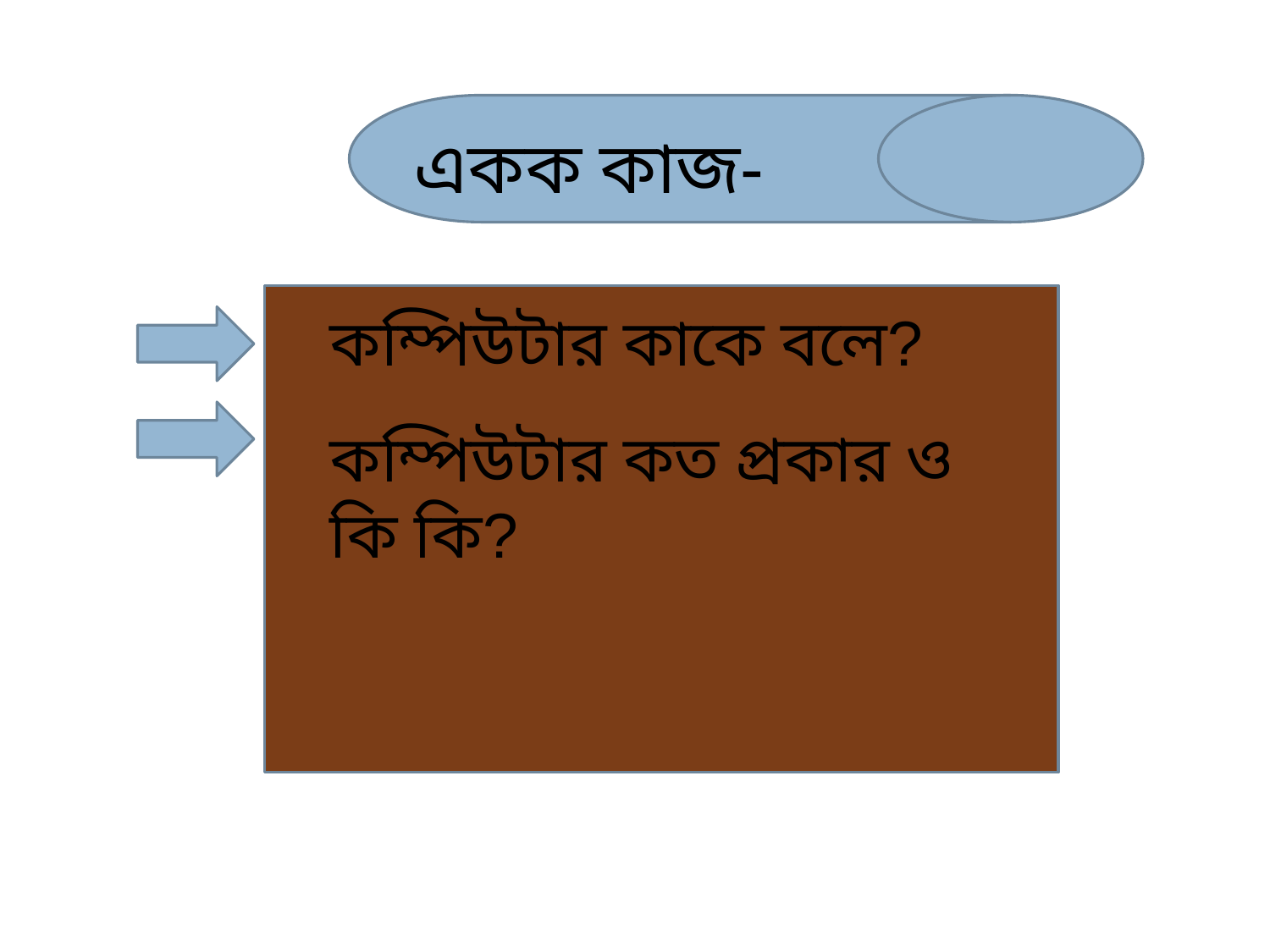

একক কাজ-

কম্পিউটার কাকে বলে?

কম্পিউটার কত প্রকার ও কি কি?